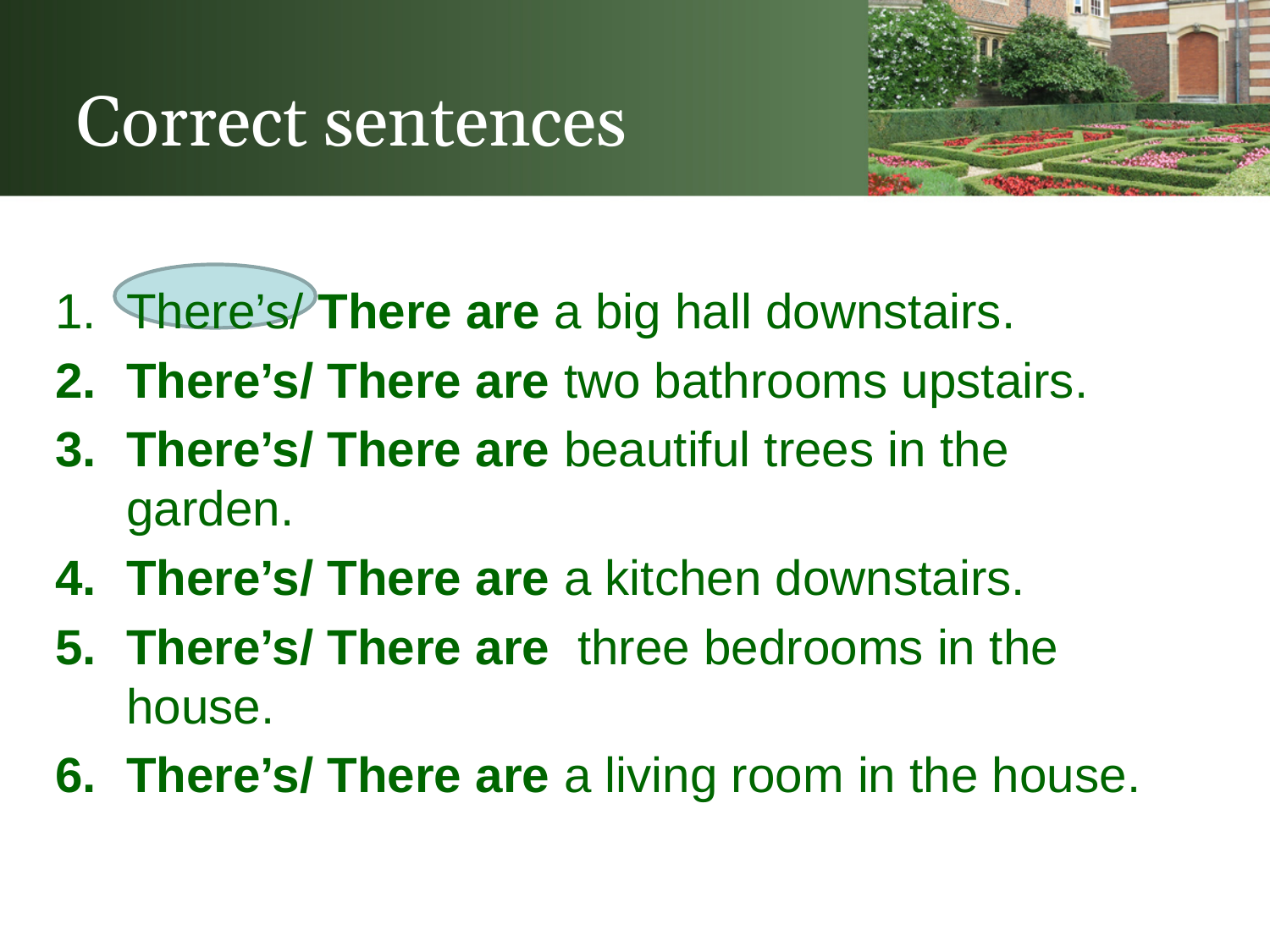

# Correct sentences
There’s/ There are a big hall downstairs.
There’s/ There are two bathrooms upstairs.
There’s/ There are beautiful trees in the garden.
There’s/ There are a kitchen downstairs.
There’s/ There are  three bedrooms in the house.
There’s/ There are a living room in the house.